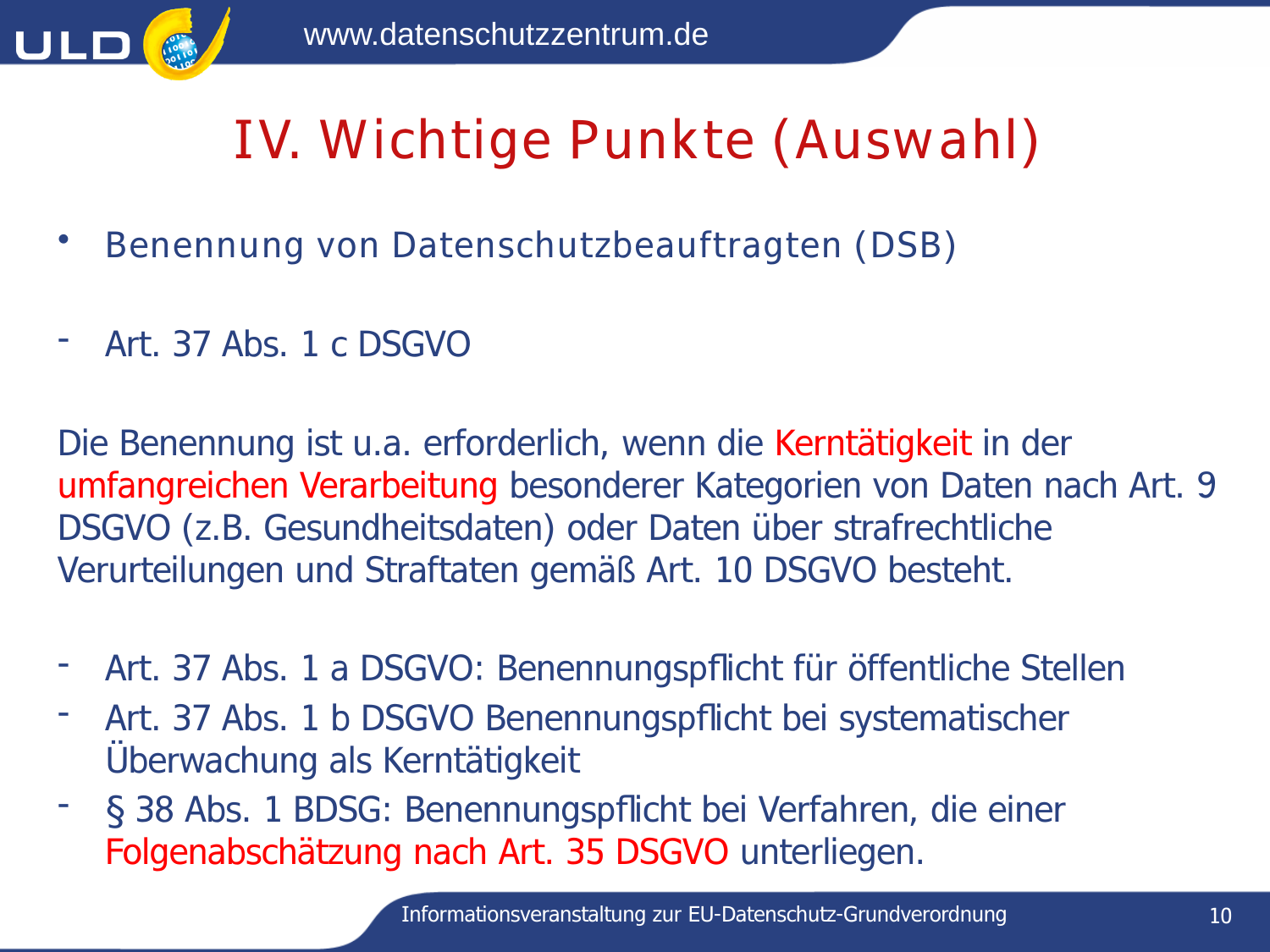

# IV. Wichtige Punkte (Auswahl)
Benennung von Datenschutzbeauftragten (DSB)

Art. 37 Abs. 1 c DSGVO

Die Benennung ist u.a. erforderlich, wenn die Kerntätigkeit in der umfangreichen Verarbeitung besonderer Kategorien von Daten nach Art. 9 DSGVO (z.B. Gesundheitsdaten) oder Daten über strafrechtliche Verurteilungen und Straftaten gemäß Art. 10 DSGVO besteht.

Art. 37 Abs. 1 a DSGVO: Benennungspflicht für öffentliche Stellen
Art. 37 Abs. 1 b DSGVO Benennungspflicht bei systematischer Überwachung als Kerntätigkeit
§ 38 Abs. 1 BDSG: Benennungspflicht bei Verfahren, die einer Folgenabschätzung nach Art. 35 DSGVO unterliegen.
Informationsveranstaltung zur EU-Datenschutz-Grundverordnung
10